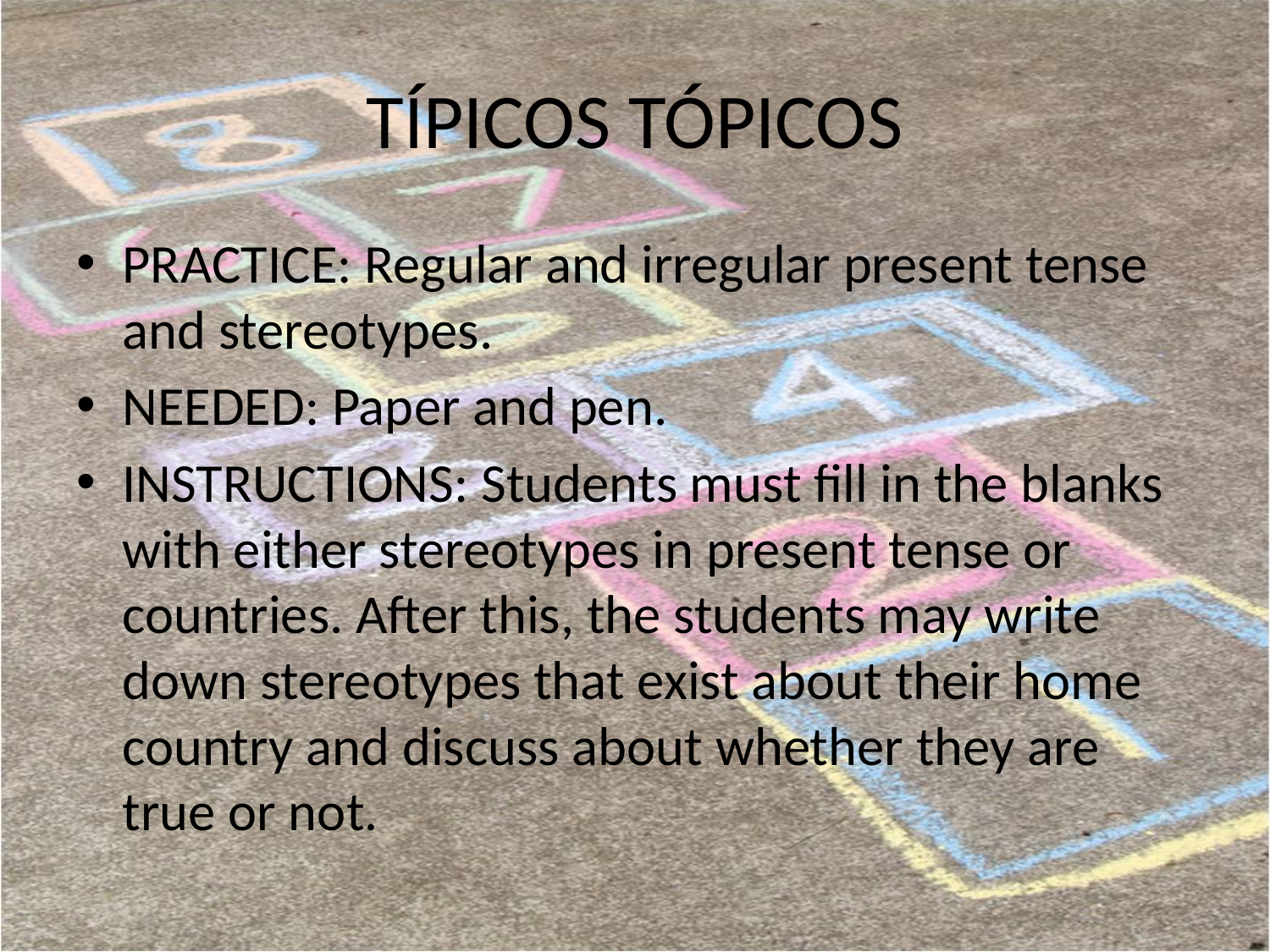

# TÍPICOS TÓPICOS
PRACTICE: Regular and irregular present tense and stereotypes.
NEEDED: Paper and pen.
INSTRUCTIONS: Students must fill in the blanks with either stereotypes in present tense or countries. After this, the students may write down stereotypes that exist about their home country and discuss about whether they are true or not.